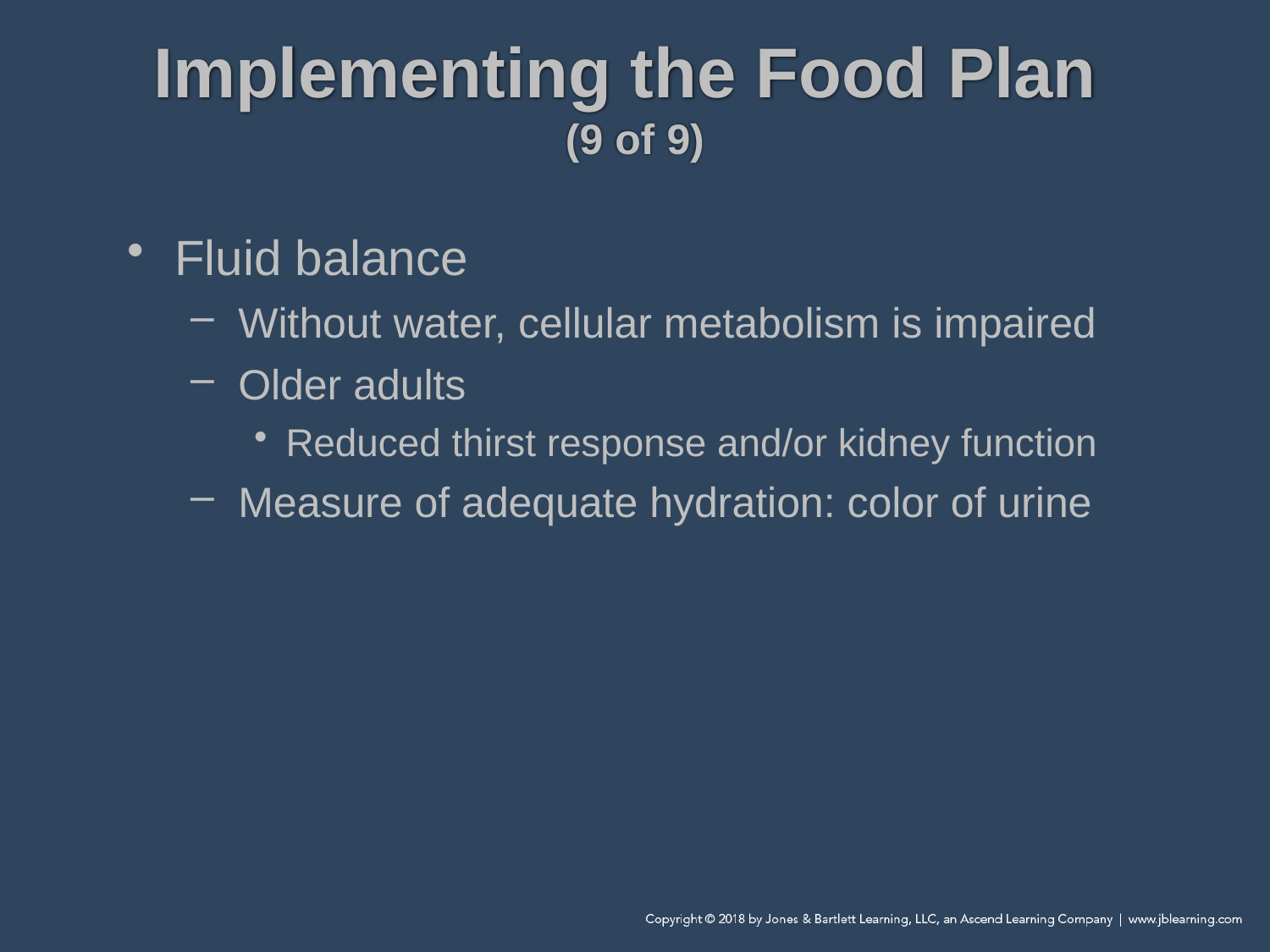

# Implementing the Food Plan (9 of 9)
Fluid balance
Without water, cellular metabolism is impaired
Older adults
Reduced thirst response and/or kidney function
Measure of adequate hydration: color of urine